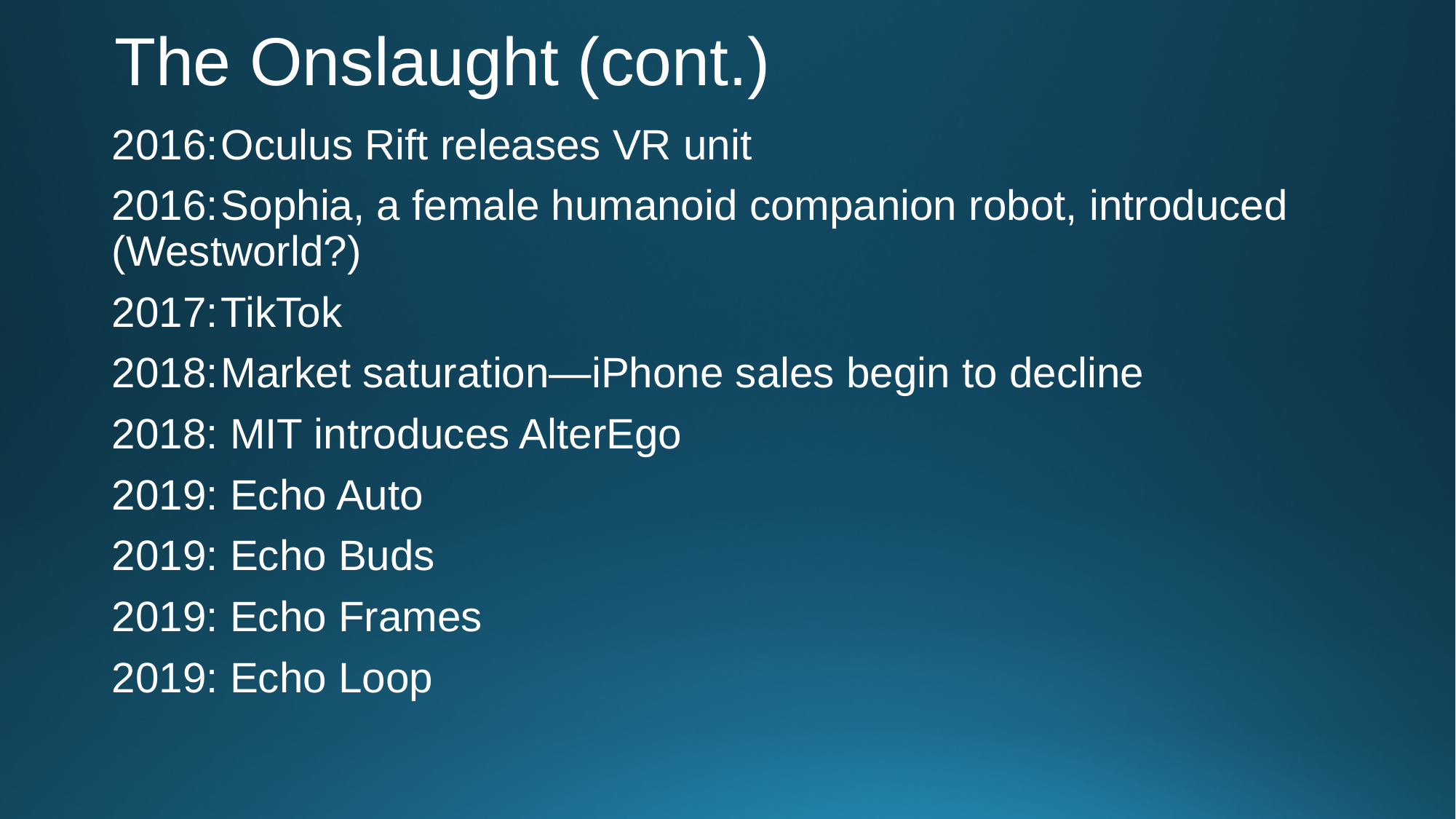

# The Onslaught (cont.)
2016:	Oculus Rift releases VR unit
2016:	Sophia, a female humanoid companion robot, introduced 	(Westworld?)
2017:	TikTok
2018:	Market saturation—iPhone sales begin to decline
2018: MIT introduces AlterEgo
2019: Echo Auto
2019: Echo Buds
2019: Echo Frames
2019: Echo Loop